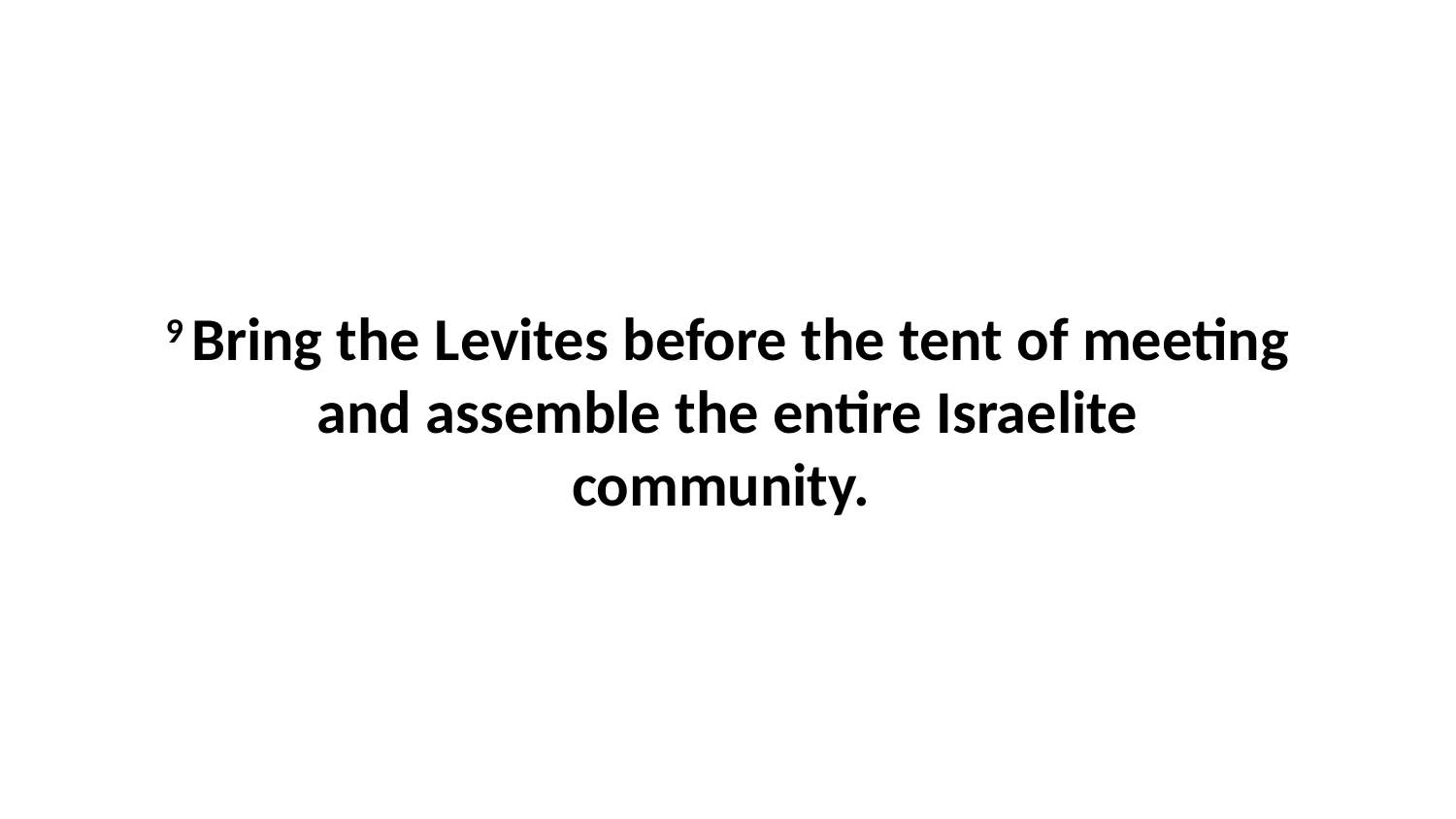

9 Bring the Levites before the tent of meeting and assemble the entire Israelite community.